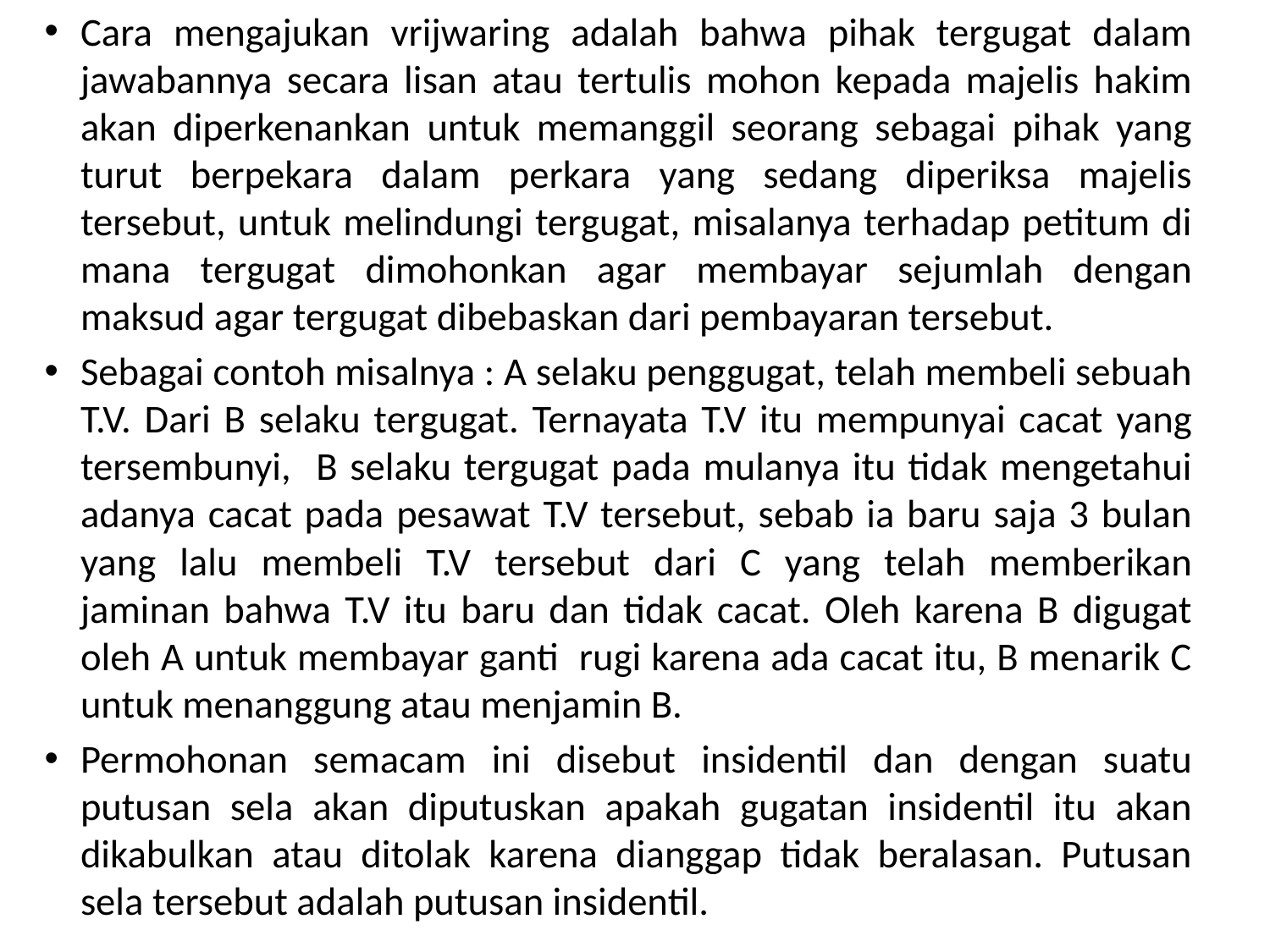

Cara mengajukan vrijwaring adalah bahwa pihak tergugat dalam jawabannya secara lisan atau tertulis mohon kepada majelis hakim akan diperkenankan untuk memanggil seorang sebagai pihak yang turut berpekara dalam perkara yang sedang diperiksa majelis tersebut, untuk melindungi tergugat, misalanya terhadap petitum di mana tergugat dimohonkan agar membayar sejumlah dengan maksud agar tergugat dibebaskan dari pembayaran tersebut.
Sebagai contoh misalnya : A selaku penggugat, telah membeli sebuah T.V. Dari B selaku tergugat. Ternayata T.V itu mempunyai cacat yang tersembunyi,  B selaku tergugat pada mulanya itu tidak mengetahui adanya cacat pada pesawat T.V tersebut, sebab ia baru saja 3 bulan yang lalu membeli T.V tersebut dari C yang telah memberikan jaminan bahwa T.V itu baru dan tidak cacat. Oleh karena B digugat oleh A untuk membayar ganti  rugi karena ada cacat itu, B menarik C untuk menanggung atau menjamin B.
Permohonan semacam ini disebut insidentil dan dengan suatu putusan sela akan diputuskan apakah gugatan insidentil itu akan dikabulkan atau ditolak karena dianggap tidak beralasan. Putusan sela tersebut adalah putusan insidentil.